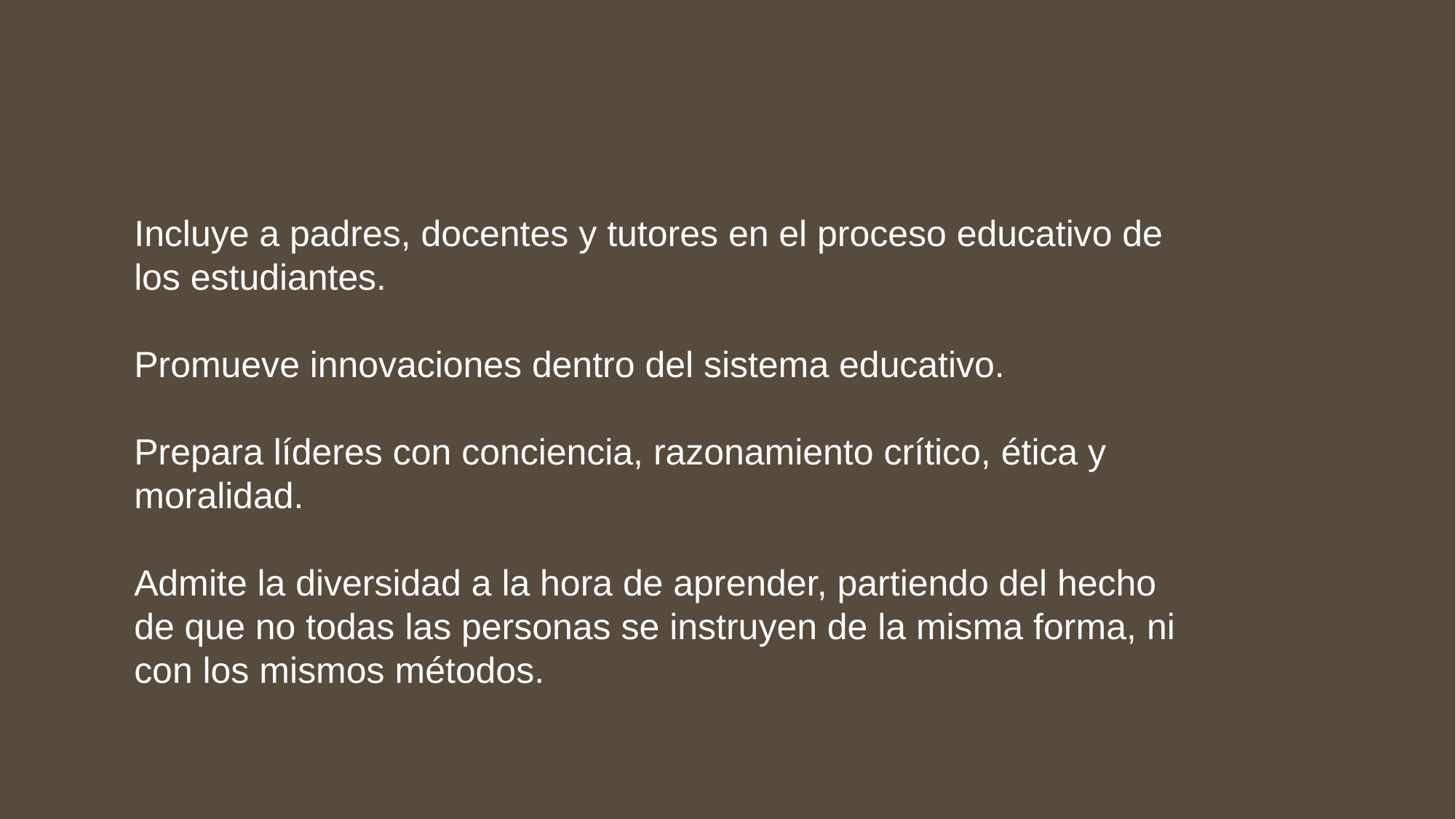

Incluye a padres, docentes y tutores en el proceso educativo de los estudiantes.

Promueve innovaciones dentro del sistema educativo.

Prepara líderes con conciencia, razonamiento crítico, ética y moralidad.

Admite la diversidad a la hora de aprender, partiendo del hecho de que no todas las personas se instruyen de la misma forma, ni con los mismos métodos.